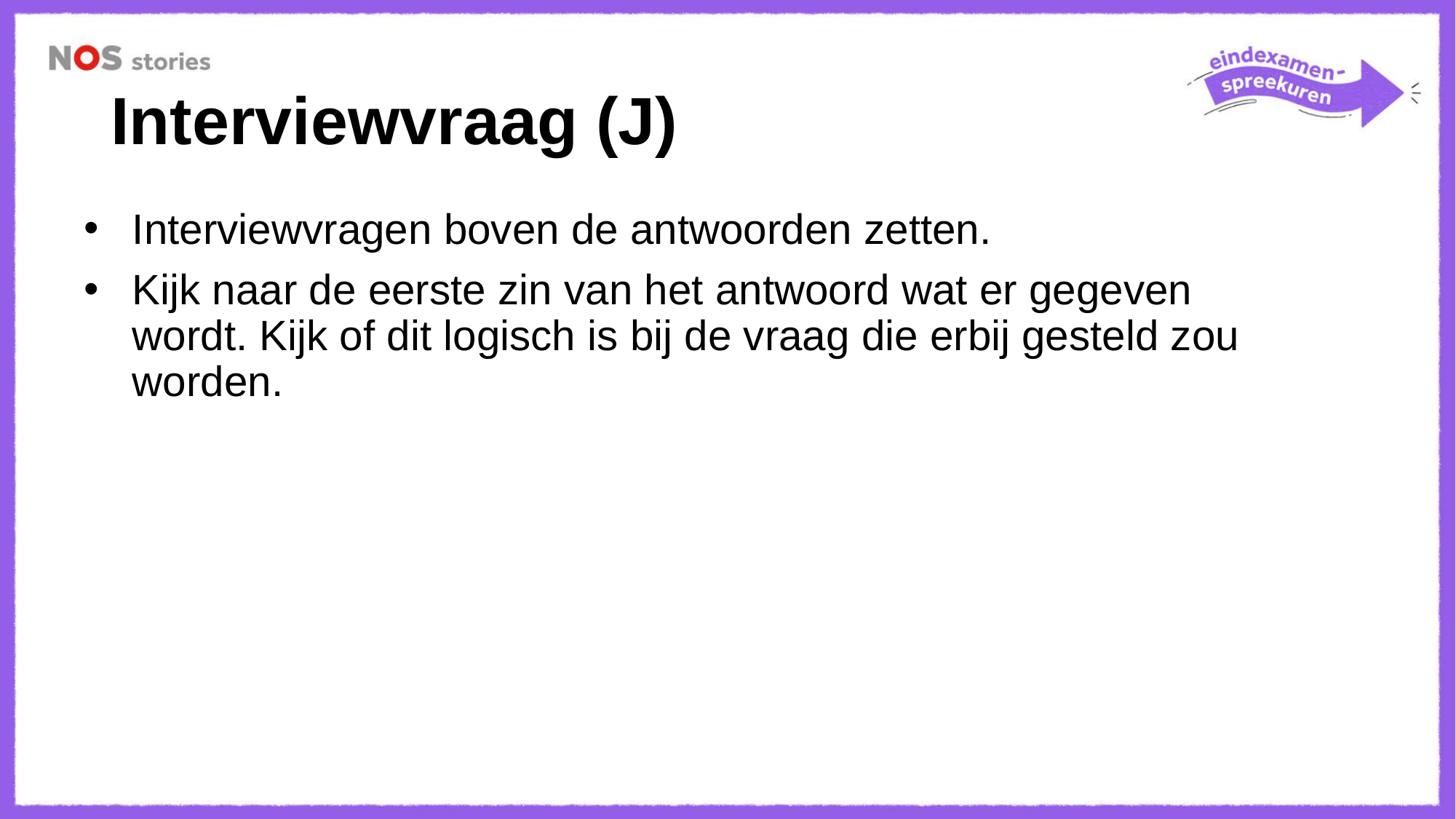

# Interviewvraag (J)
Interviewvragen boven de antwoorden zetten.
Kijk naar de eerste zin van het antwoord wat er gegeven wordt. Kijk of dit logisch is bij de vraag die erbij gesteld zou worden.